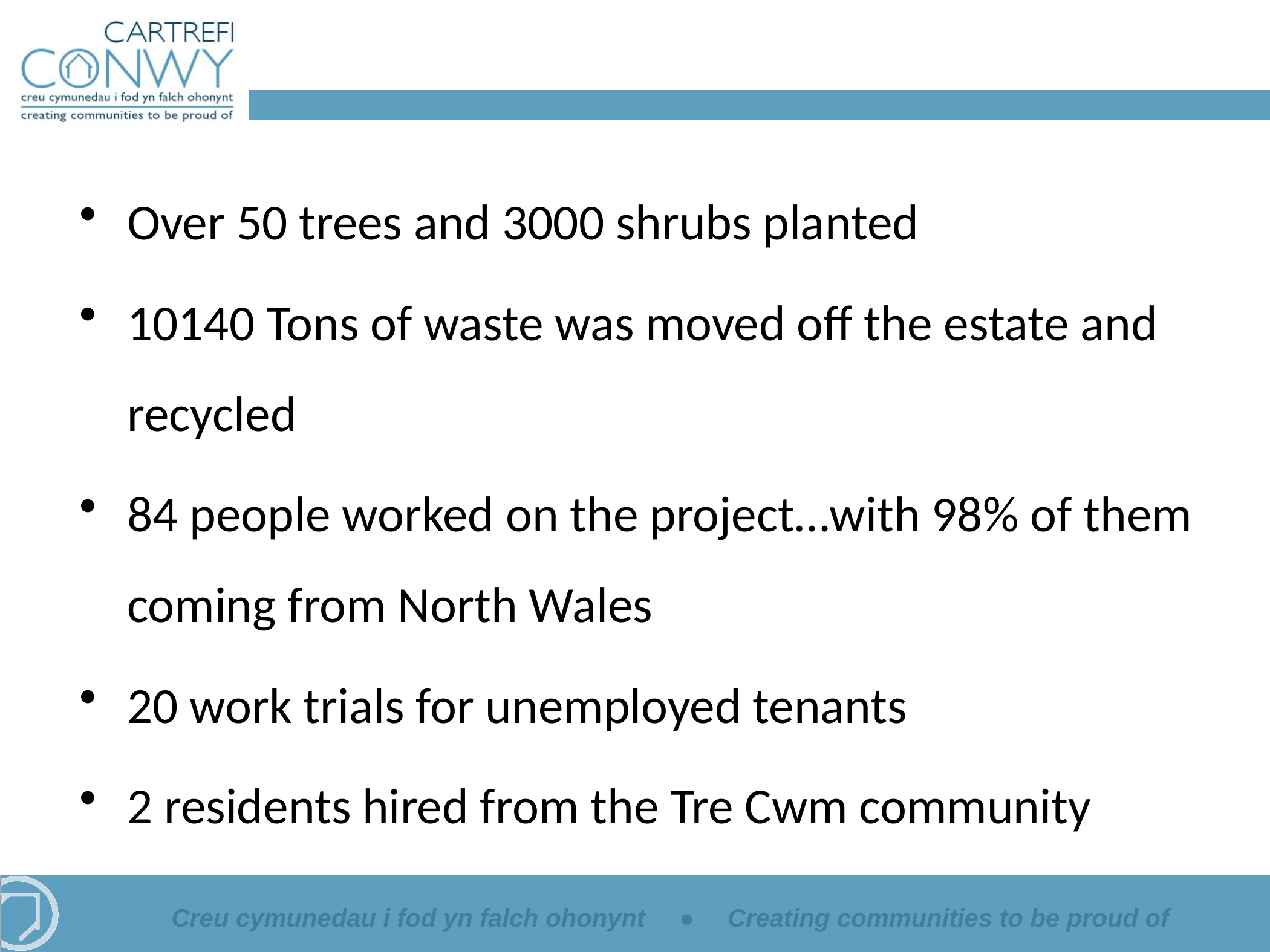

Over 50 trees and 3000 shrubs planted
10140 Tons of waste was moved off the estate and recycled
84 people worked on the project…with 98% of them coming from North Wales
20 work trials for unemployed tenants
2 residents hired from the Tre Cwm community